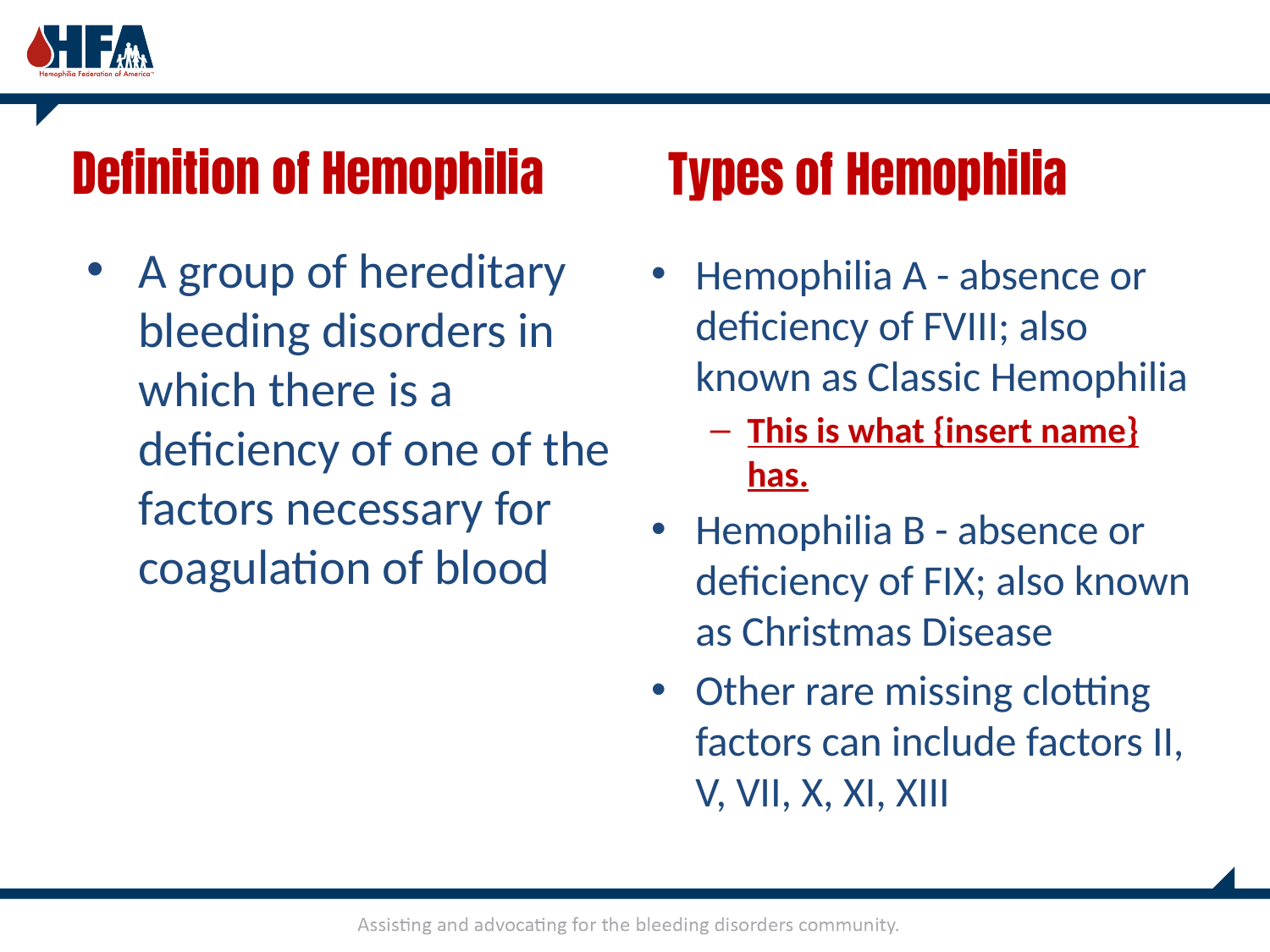

Definition of Hemophilia
Types of Hemophilia
A group of hereditary bleeding disorders in which there is a deficiency of one of the factors necessary for coagulation of blood
Hemophilia A - absence or deficiency of FVIII; also known as Classic Hemophilia
This is what {insert name} has.
Hemophilia B - absence or deficiency of FIX; also known as Christmas Disease
Other rare missing clotting factors can include factors II, V, VII, X, XI, XIII